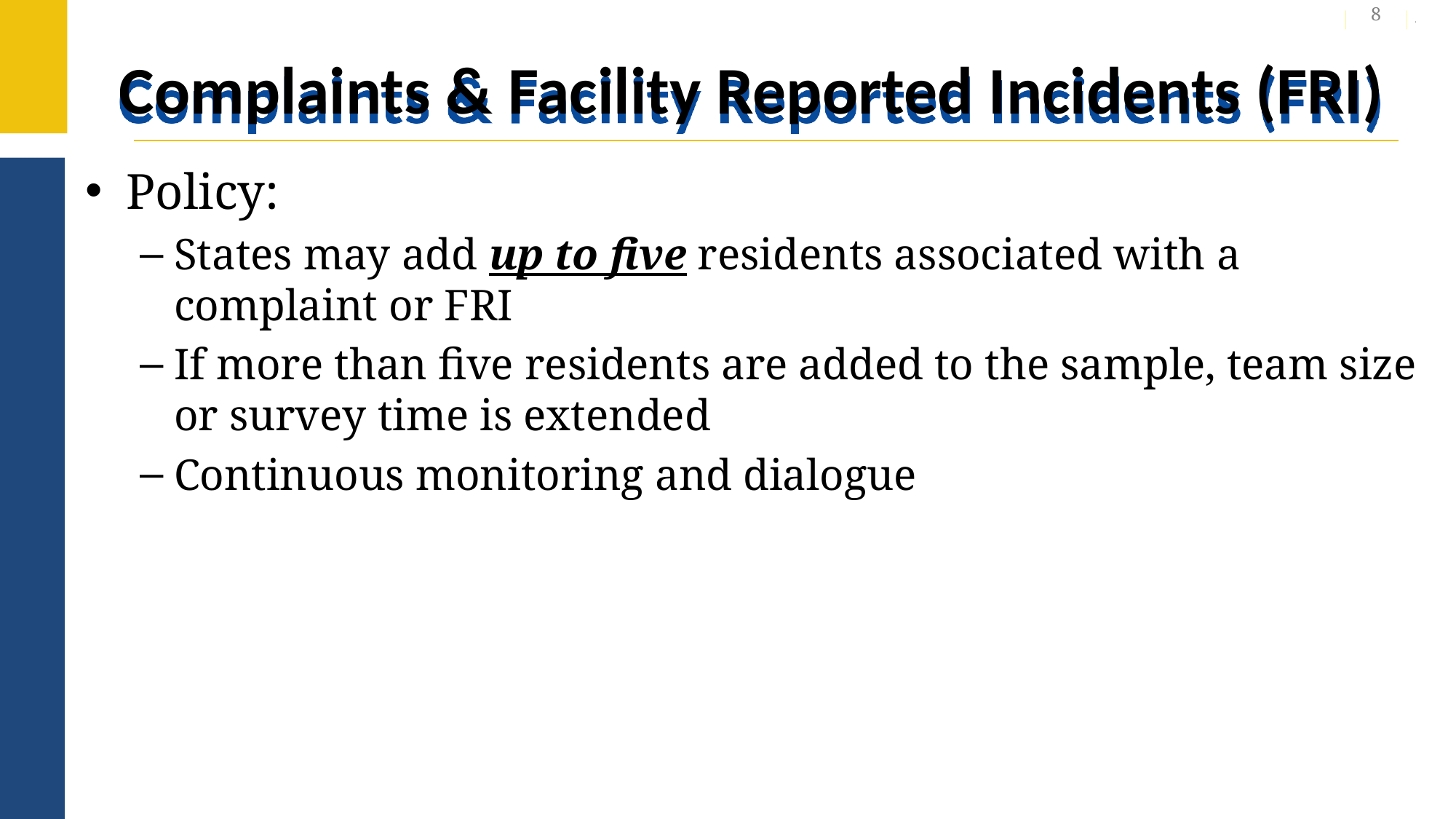

8
# Complaints & Facility Reported Incidents (FRI)
Policy:
States may add up to five residents associated with a complaint or FRI
If more than five residents are added to the sample, team size or survey time is extended
Continuous monitoring and dialogue